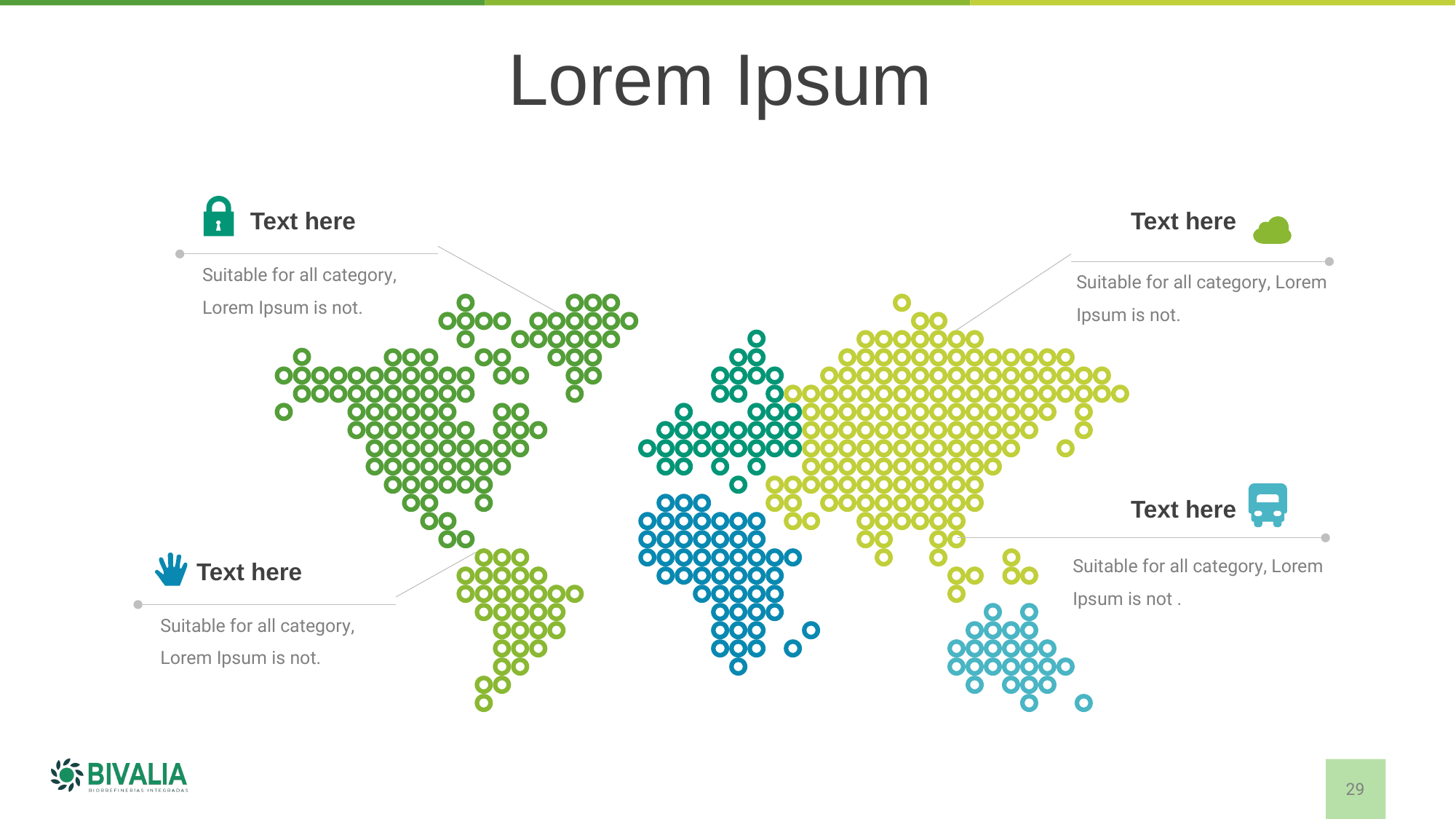

Lorem Ipsum

Text here
Text here

Suitable for all category, Lorem Ipsum is not.
Suitable for all category, Lorem Ipsum is not.

Text here

Suitable for all category, Lorem Ipsum is not .

Text here

Suitable for all category, Lorem Ipsum is not.